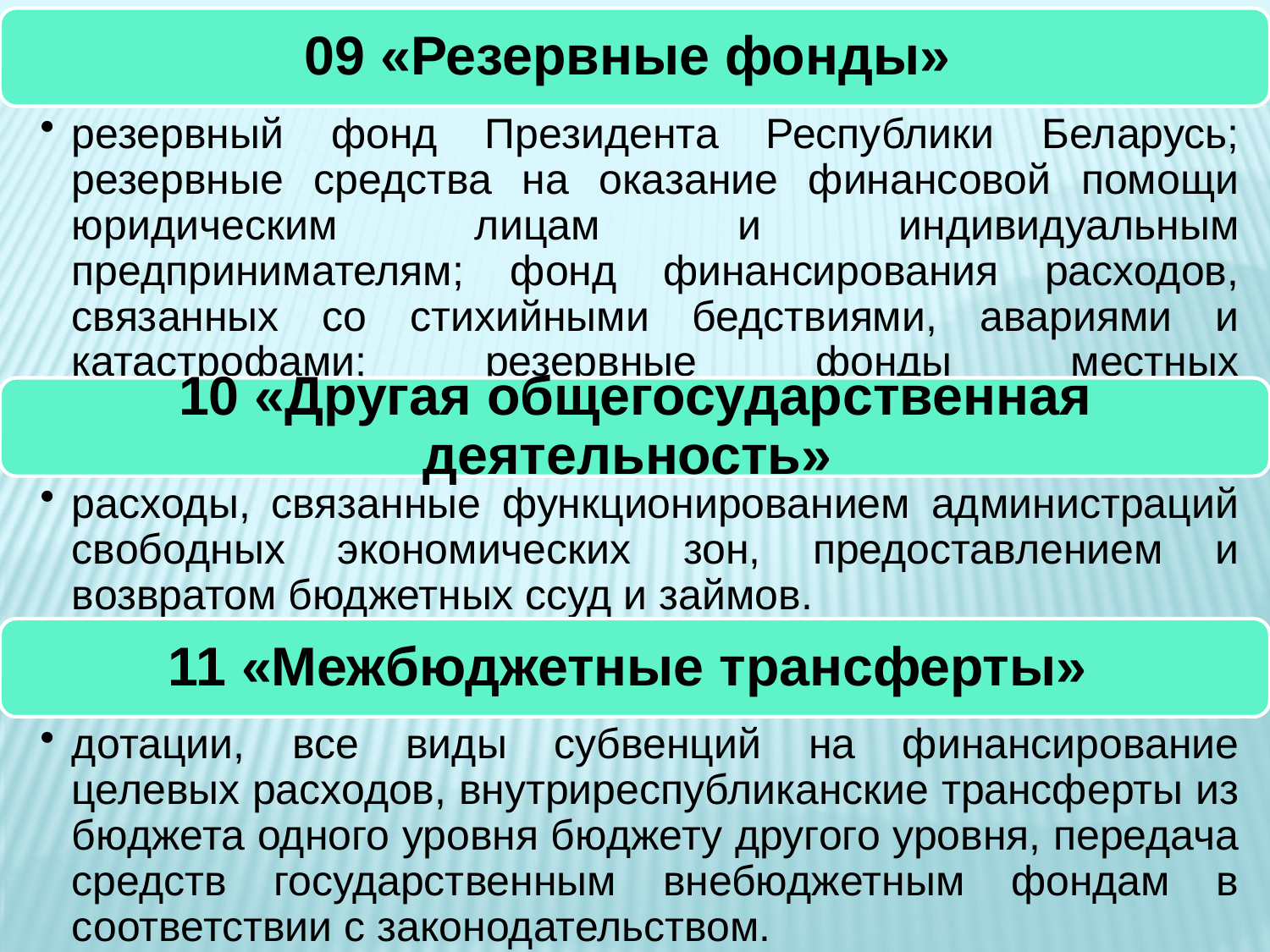

09 «Резервные фонды»
резервный фонд Президента Республики Беларусь; резервные средства на оказание финансовой помощи юридическим лицам и индивидуальным предпринимателям; фонд финансирования расходов, связанных со стихийными бедствиями, авариями и катастрофами; резервные фонды местных исполнительных и распорядительных органов.
10 «Другая общегосударственная деятельность»
расходы, связанные функционированием администраций свободных экономических зон, предоставлением и возвратом бюджетных ссуд и займов.
11 «Межбюджетные трансферты»
дотации, все виды субвенций на финансирование целевых расходов, внутриреспубликанские трансферты из бюджета одного уровня бюджету другого уровня, передача средств государственным внебюджетным фондам в соответствии с законодательством.